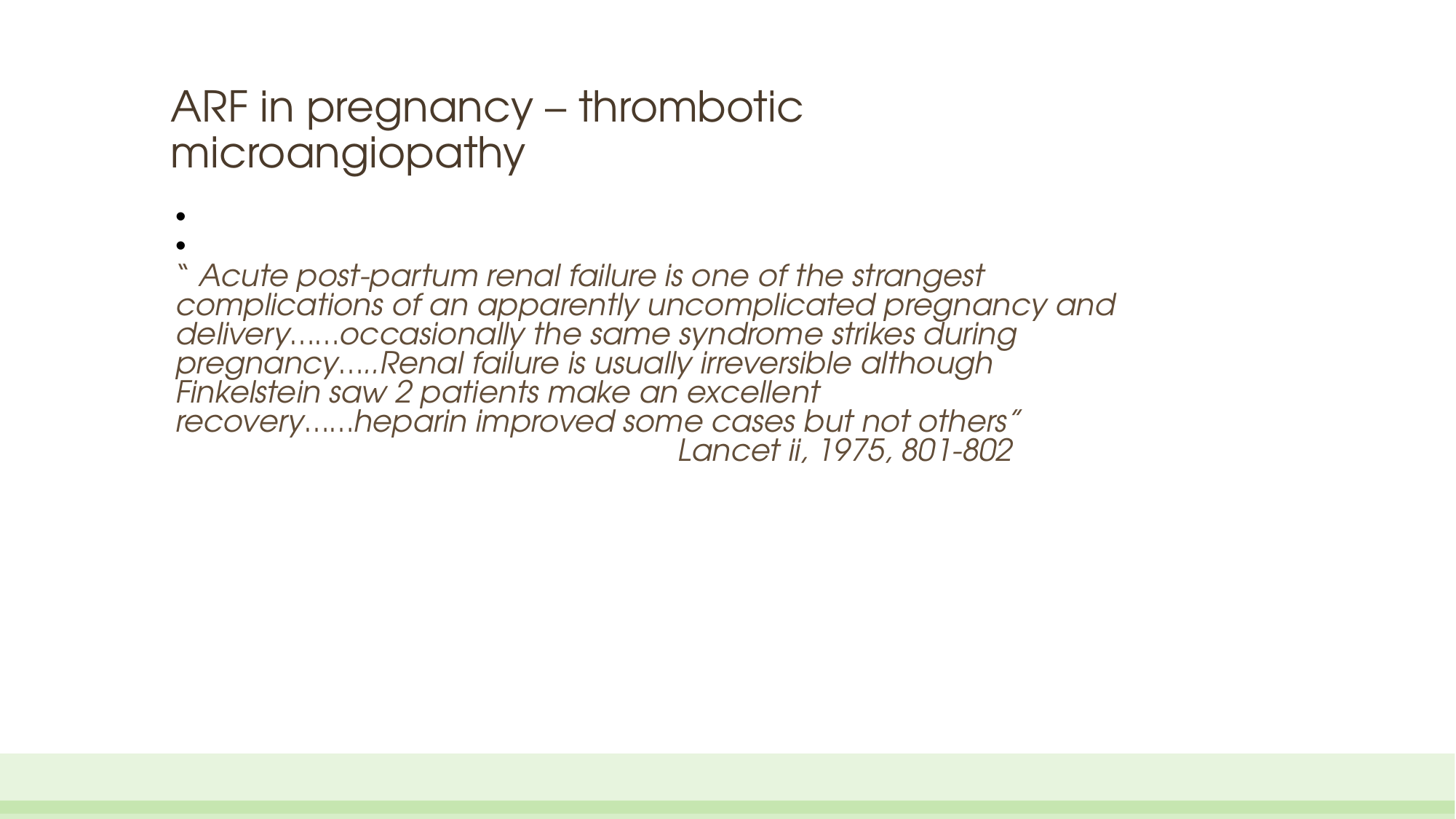

ARF in pregnancy – thrombotic
microangiopathy

“ Acute post-partum renal failure is one of the strangest
complications of an apparently uncomplicated pregnancy and
delivery……occasionally the same syndrome strikes during
pregnancy…..Renal failure is usually irreversible although
Finkelstein saw 2 patients make an excellent
recovery……heparin improved some cases but not others”
                                                            Lancet ii, 1975, 801-802